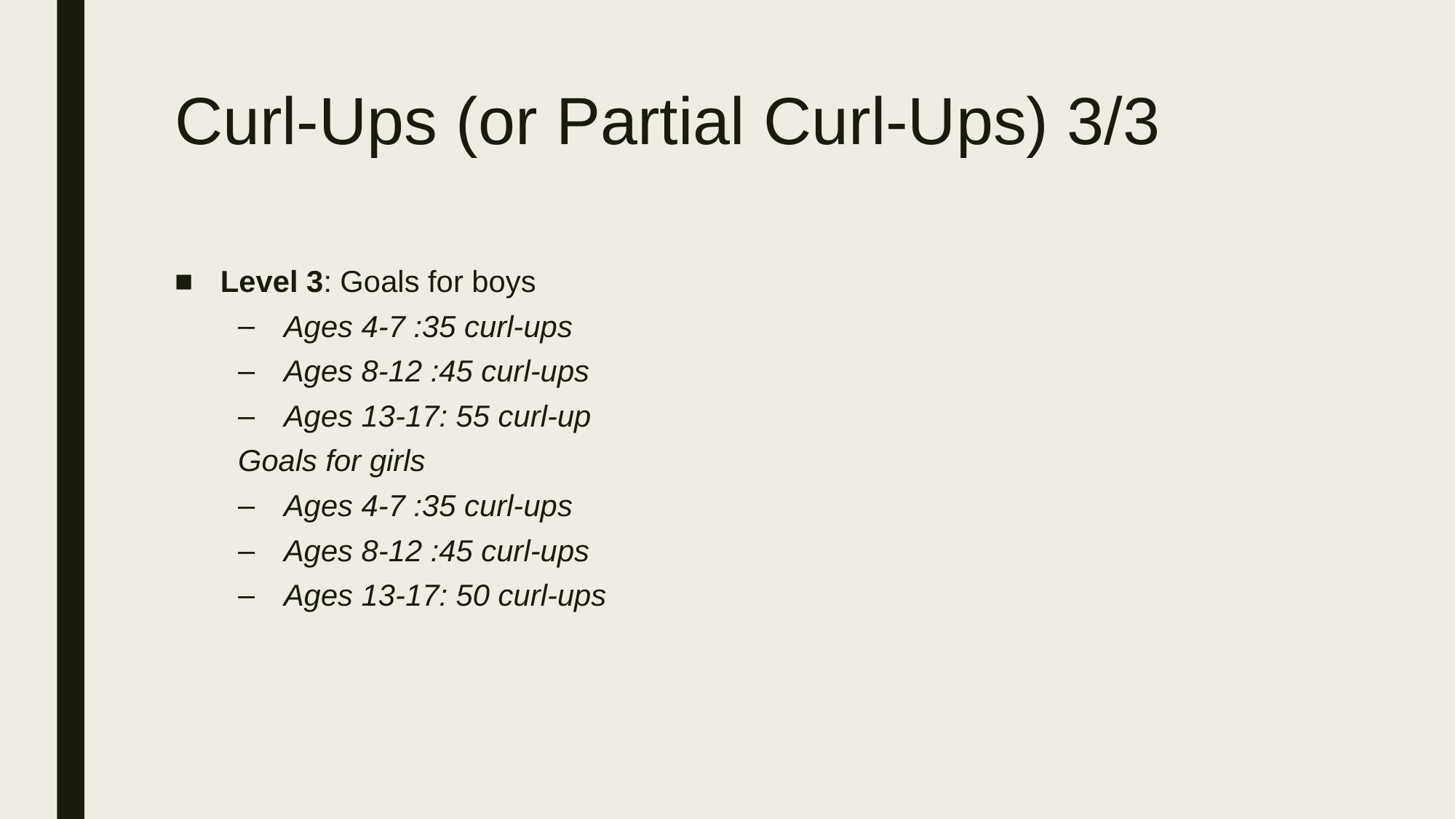

# Curl-Ups (or Partial Curl-Ups) 3/3
Level 3: Goals for boys
Ages 4-7 :35 curl-ups
Ages 8-12 :45 curl-ups
Ages 13-17: 55 curl-up
Goals for girls
Ages 4-7 :35 curl-ups
Ages 8-12 :45 curl-ups
Ages 13-17: 50 curl-ups